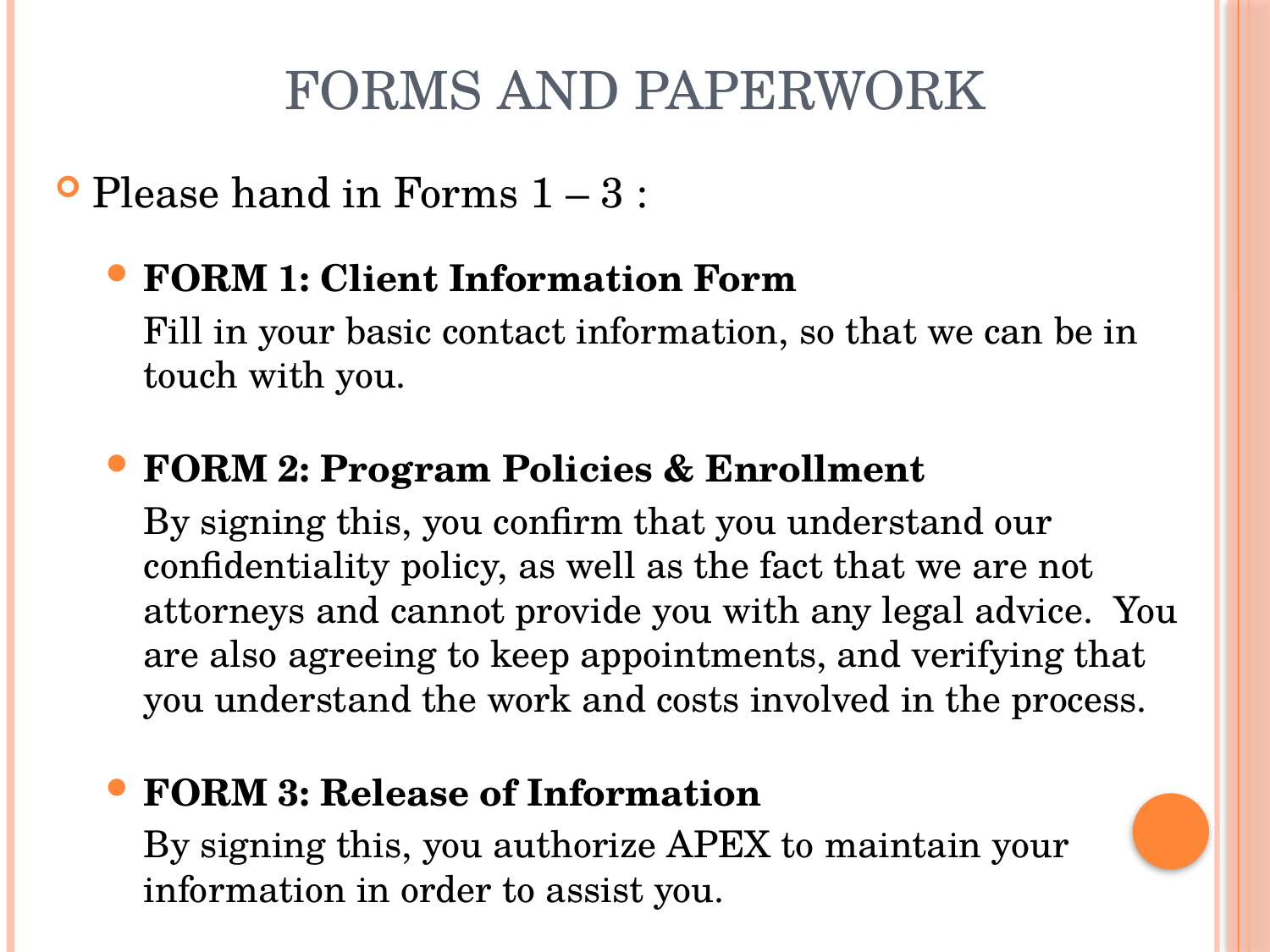

# Forms and Paperwork
Please hand in Forms 1 – 3 :
FORM 1: Client Information Form
	Fill in your basic contact information, so that we can be in touch with you.
FORM 2: Program Policies & Enrollment
	By signing this, you confirm that you understand our confidentiality policy, as well as the fact that we are not attorneys and cannot provide you with any legal advice.  You are also agreeing to keep appointments, and verifying that you understand the work and costs involved in the process.
FORM 3: Release of Information
	By signing this, you authorize APEX to maintain your information in order to assist you.